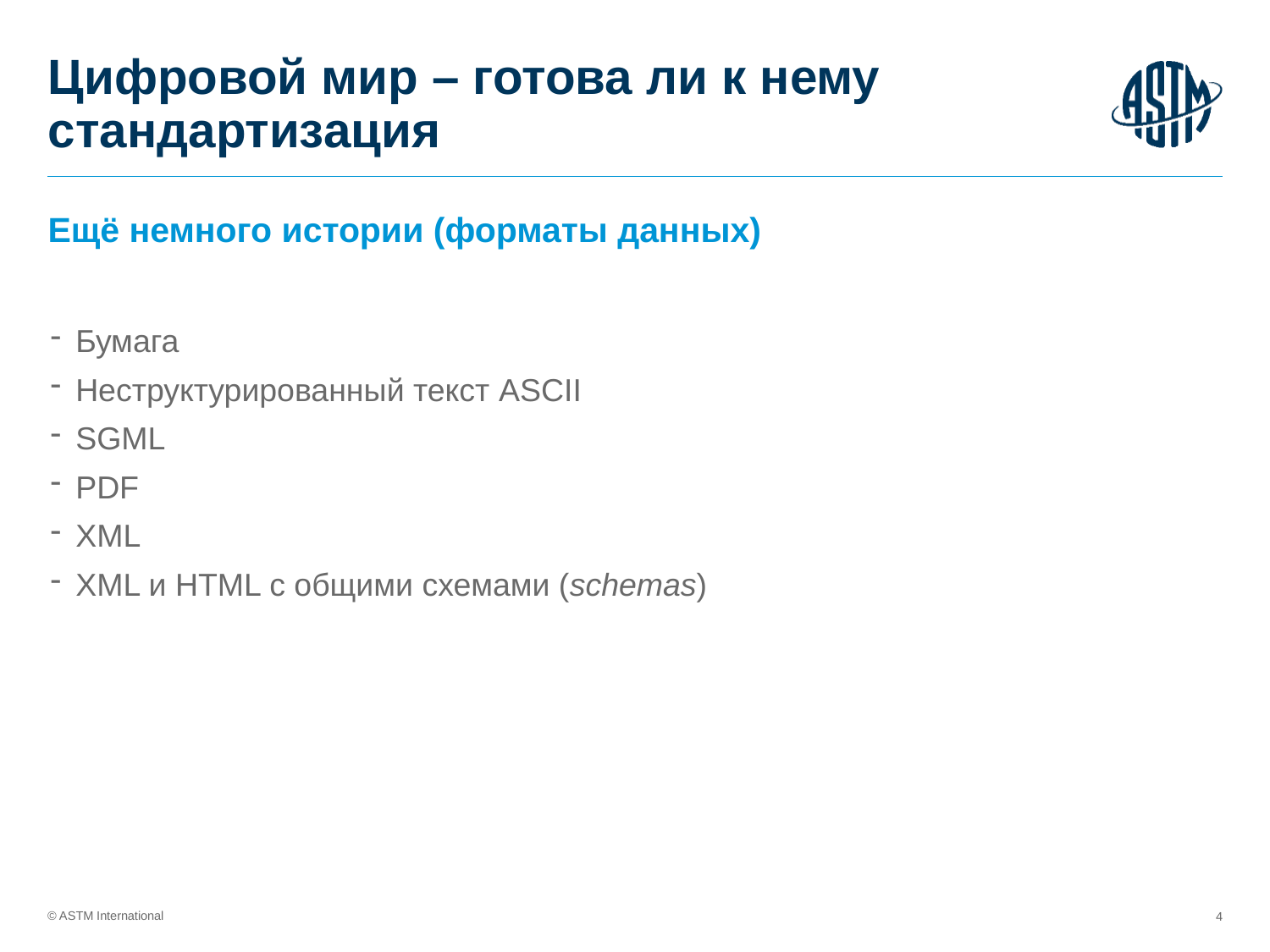

# Цифровой мир – готова ли к нему стандартизация
Ещё немного истории (форматы данных)
Бумага
Неструктурированный текст ASCII
SGML
PDF
XML
XML и HTML с общими схемами (schemas)
4